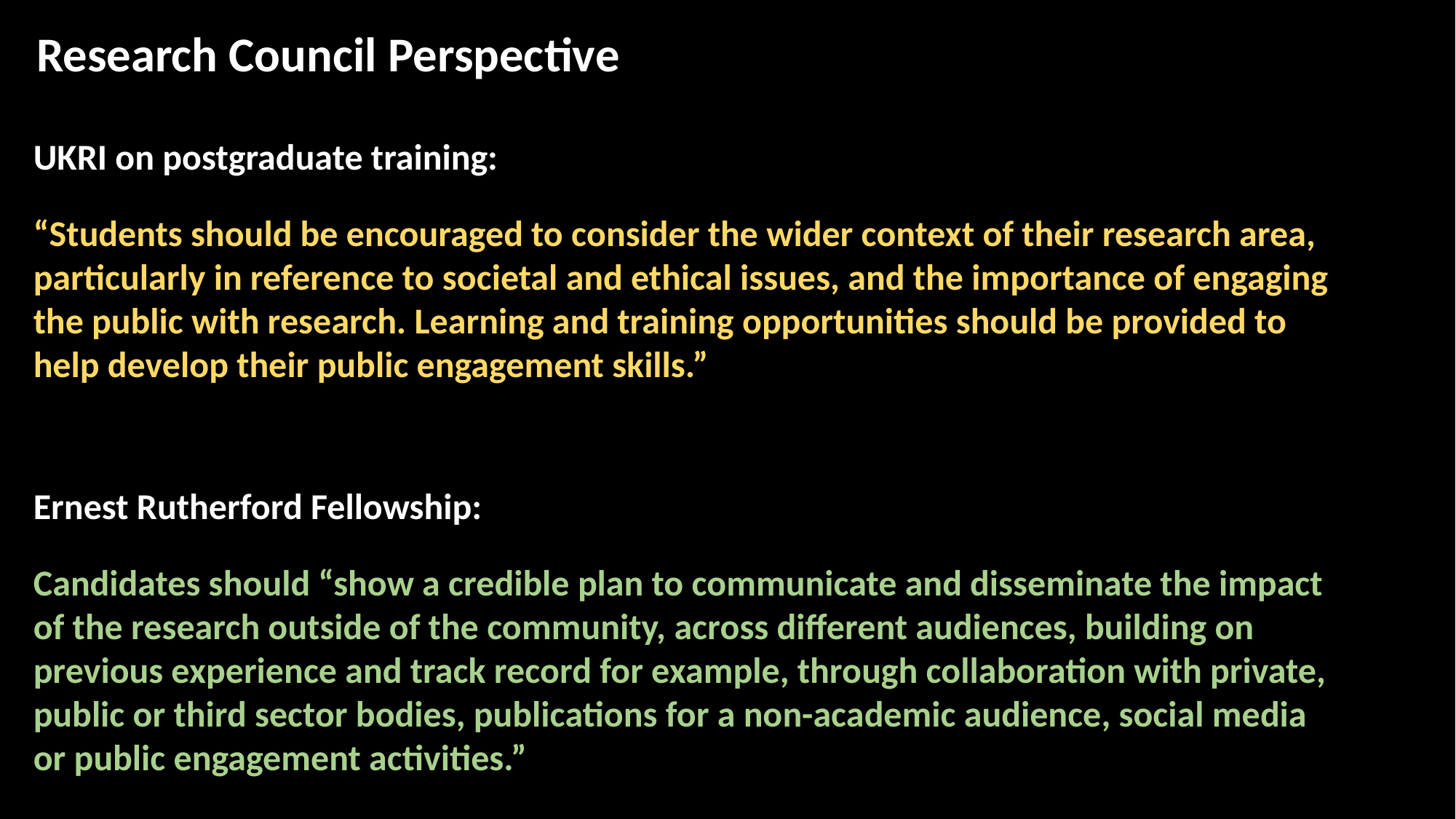

Research Council Perspective
UKRI on postgraduate training:

“Students should be encouraged to consider the wider context of their research area, particularly in reference to societal and ethical issues, and the importance of engaging the public with research. Learning and training opportunities should be provided to help develop their public engagement skills.”

Ernest Rutherford Fellowship:

Candidates should “show a credible plan to communicate and disseminate the impact of the research outside of the community, across different audiences, building on previous experience and track record for example, through collaboration with private, public or third sector bodies, publications for a non-academic audience, social media or public engagement activities.”